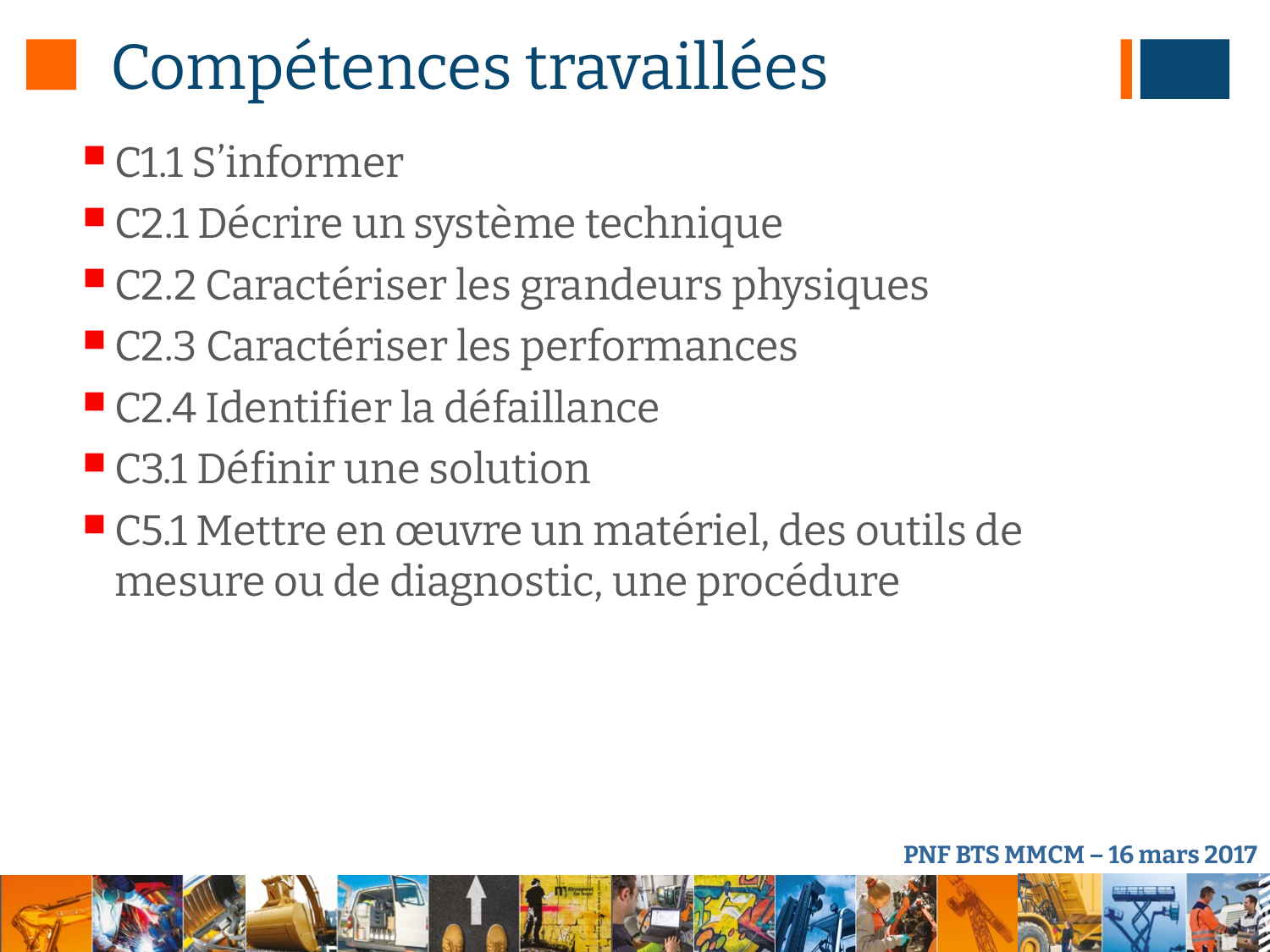

# Compétences travaillées
C1.1 S’informer
C2.1 Décrire un système technique
C2.2 Caractériser les grandeurs physiques
C2.3 Caractériser les performances
C2.4 Identifier la défaillance
C3.1 Définir une solution
C5.1 Mettre en œuvre un matériel, des outils de mesure ou de diagnostic, une procédure